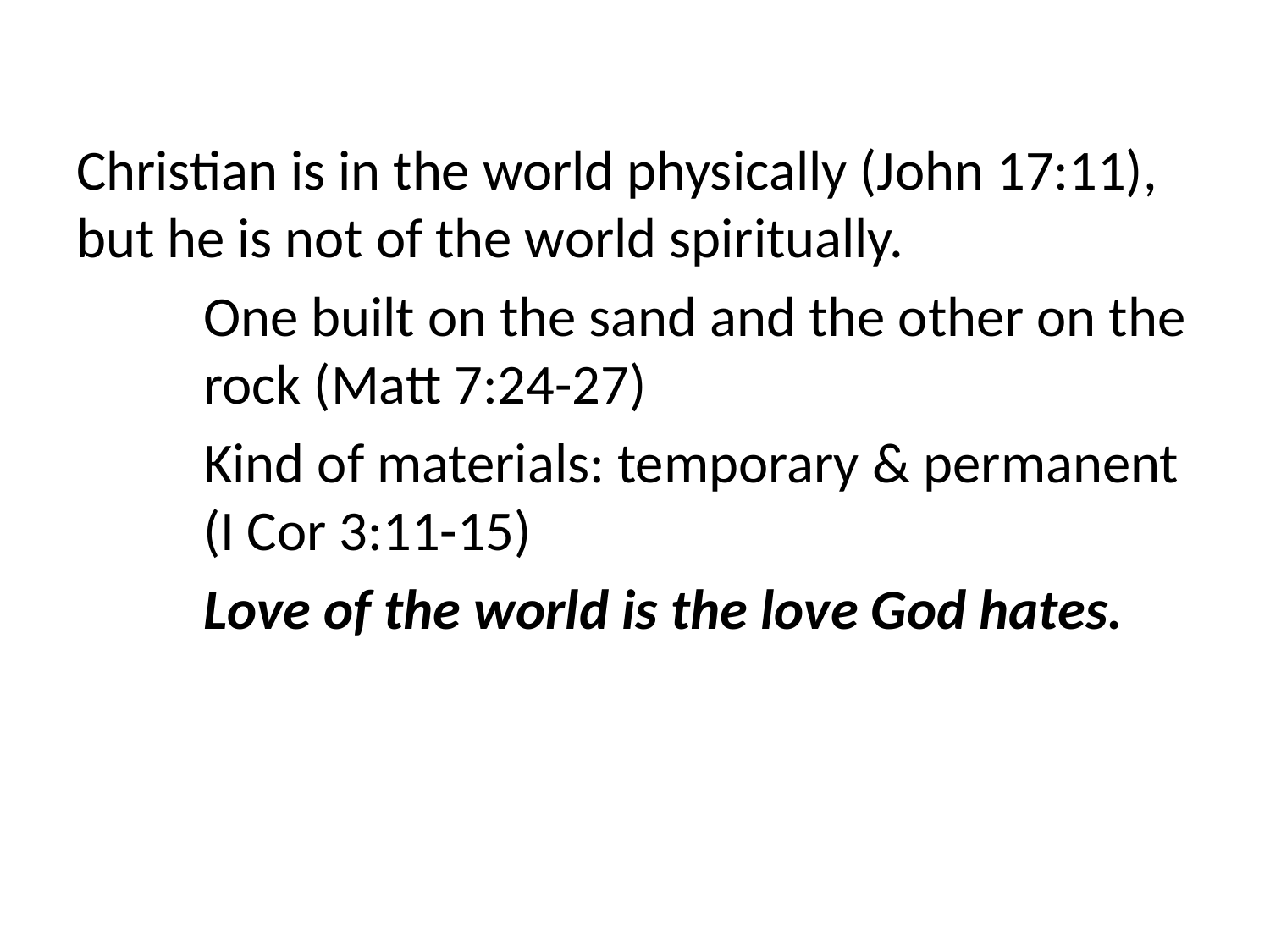

Christian is in the world physically (John 17:11), but he is not of the world spiritually.
	One built on the sand and the other on the 	rock (Matt 7:24-27)
	Kind of materials: temporary & permanent 	(I Cor 3:11-15)
	Love of the world is the love God hates.